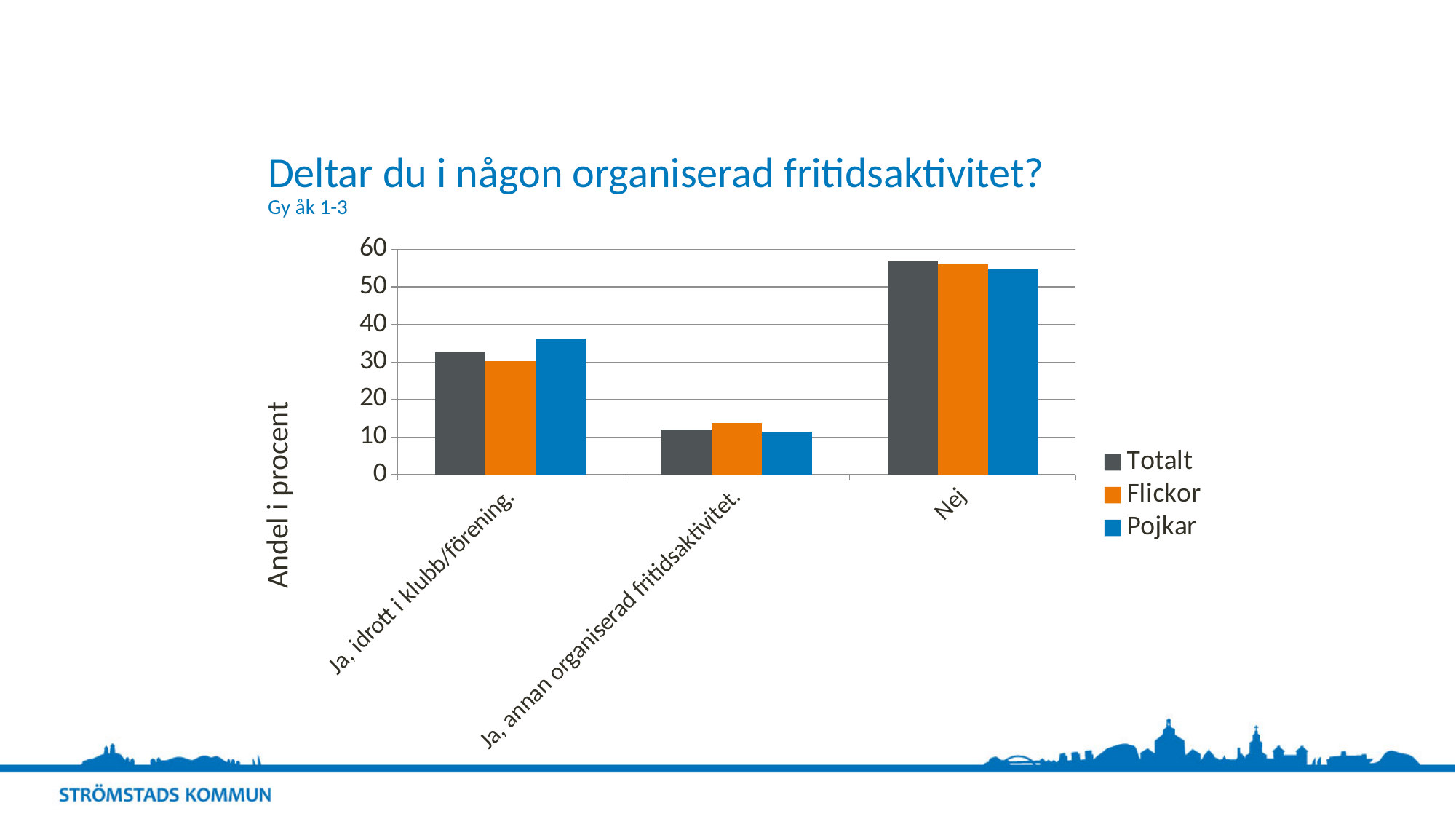

# Deltar du i någon organiserad fritidsaktivitet? Gy åk 1-3

### Chart

| Category | Totalt | Flickor | Pojkar |
|---|---|---|---|
| Ja, idrott i klubb/förening. | 32.5 | 30.2 | 36.3 |
| Ja, annan organiserad fritidsaktivitet. | 11.9 | 13.8 | 11.3 |
| Nej | 56.7 | 56.0 | 54.8 |